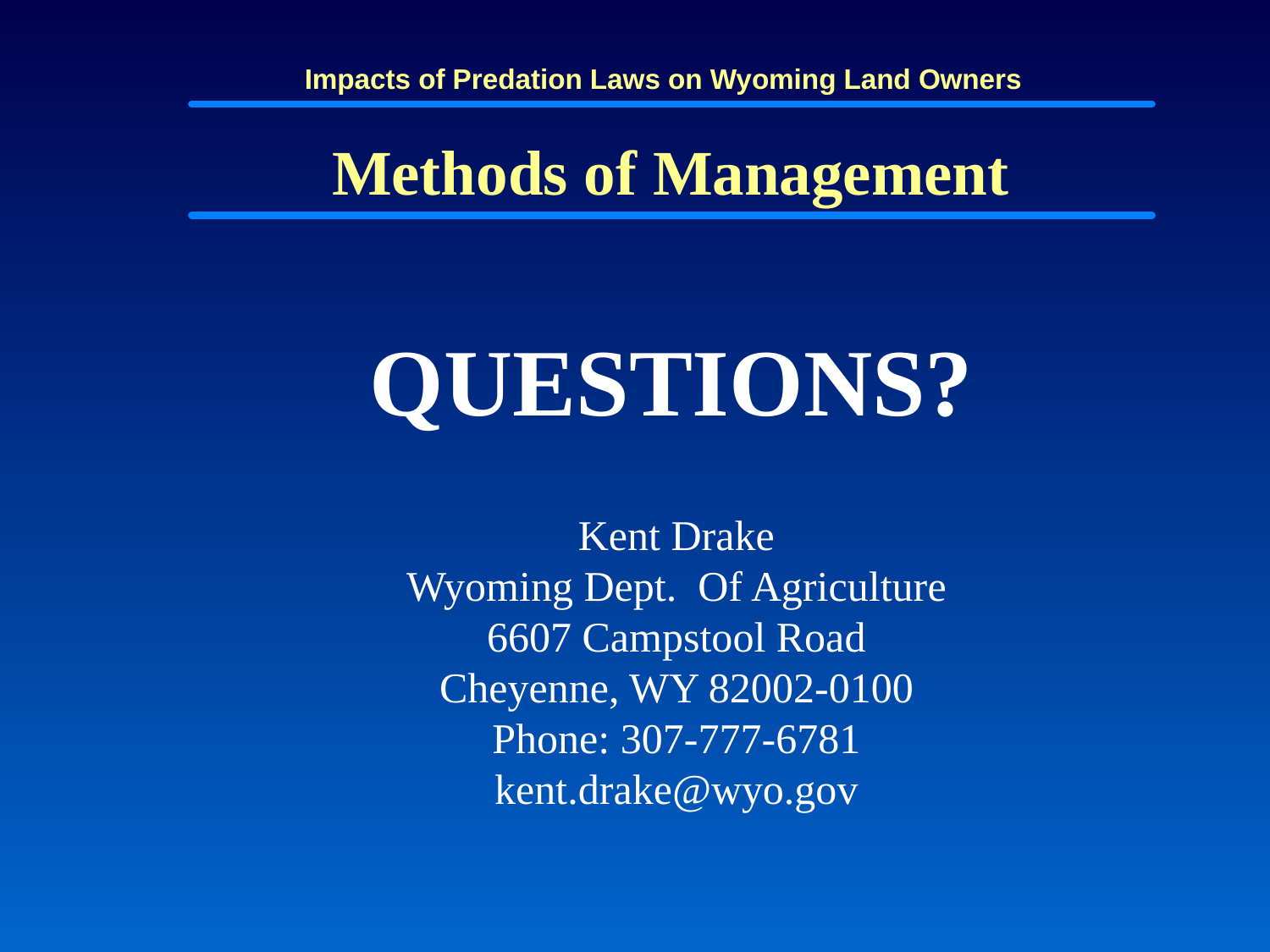

Impacts of Predation Laws on Wyoming Land Owners

Methods of Management

QUESTIONS?
Kent Drake
Wyoming Dept.  Of Agriculture
6607 Campstool Road
Cheyenne, WY 82002-0100
Phone: 307-777-6781
kent.drake@wyo.gov